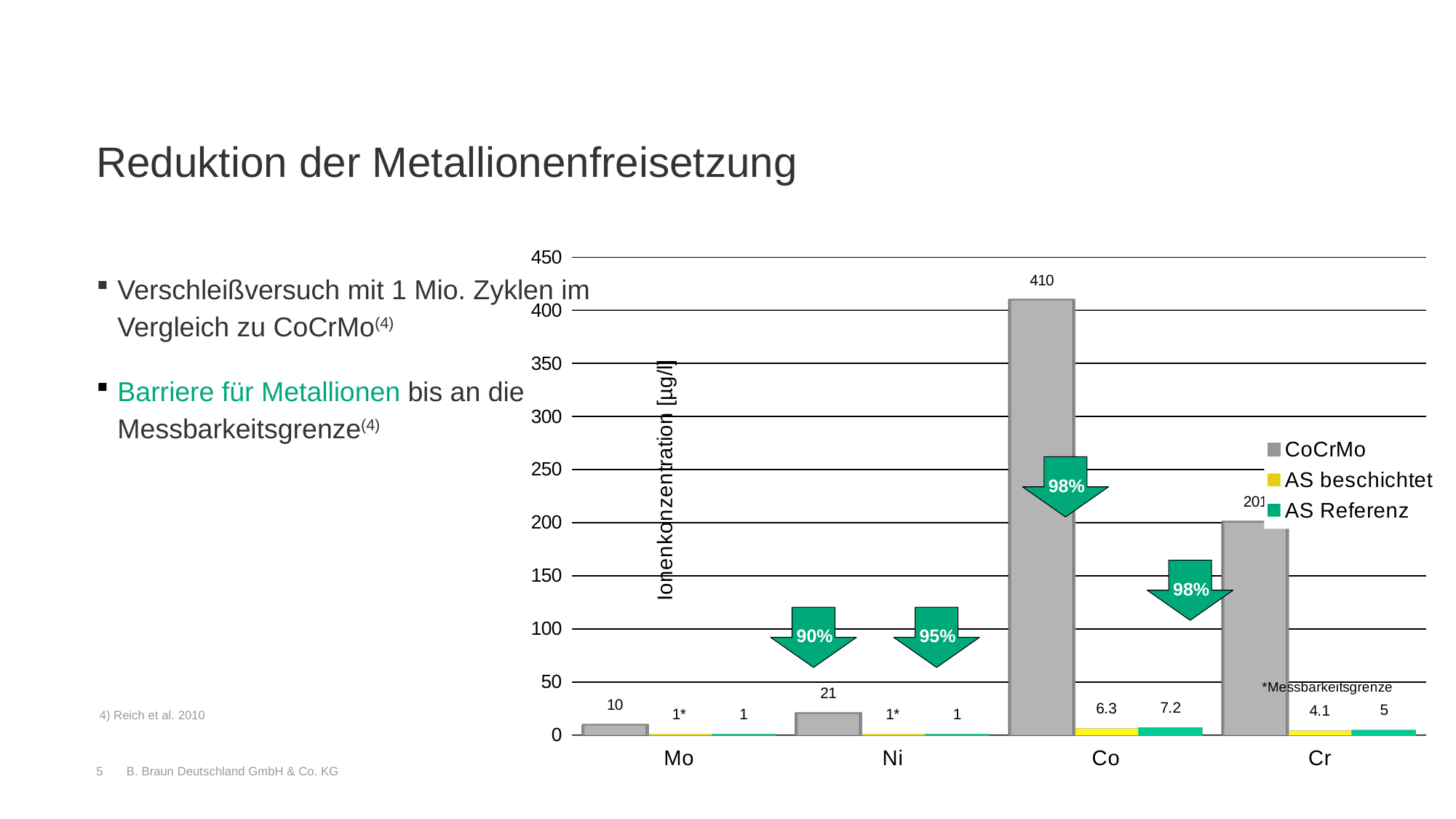

# Reduktion der Metallionenfreisetzung

[unsupported chart]

Verschleißversuch mit 1 Mio. Zyklen im Vergleich zu CoCrMo(4)
Barriere für Metallionen bis an die Messbarkeitsgrenze(4)

98%

98%

90%
95%
 4) Reich et al. 2010